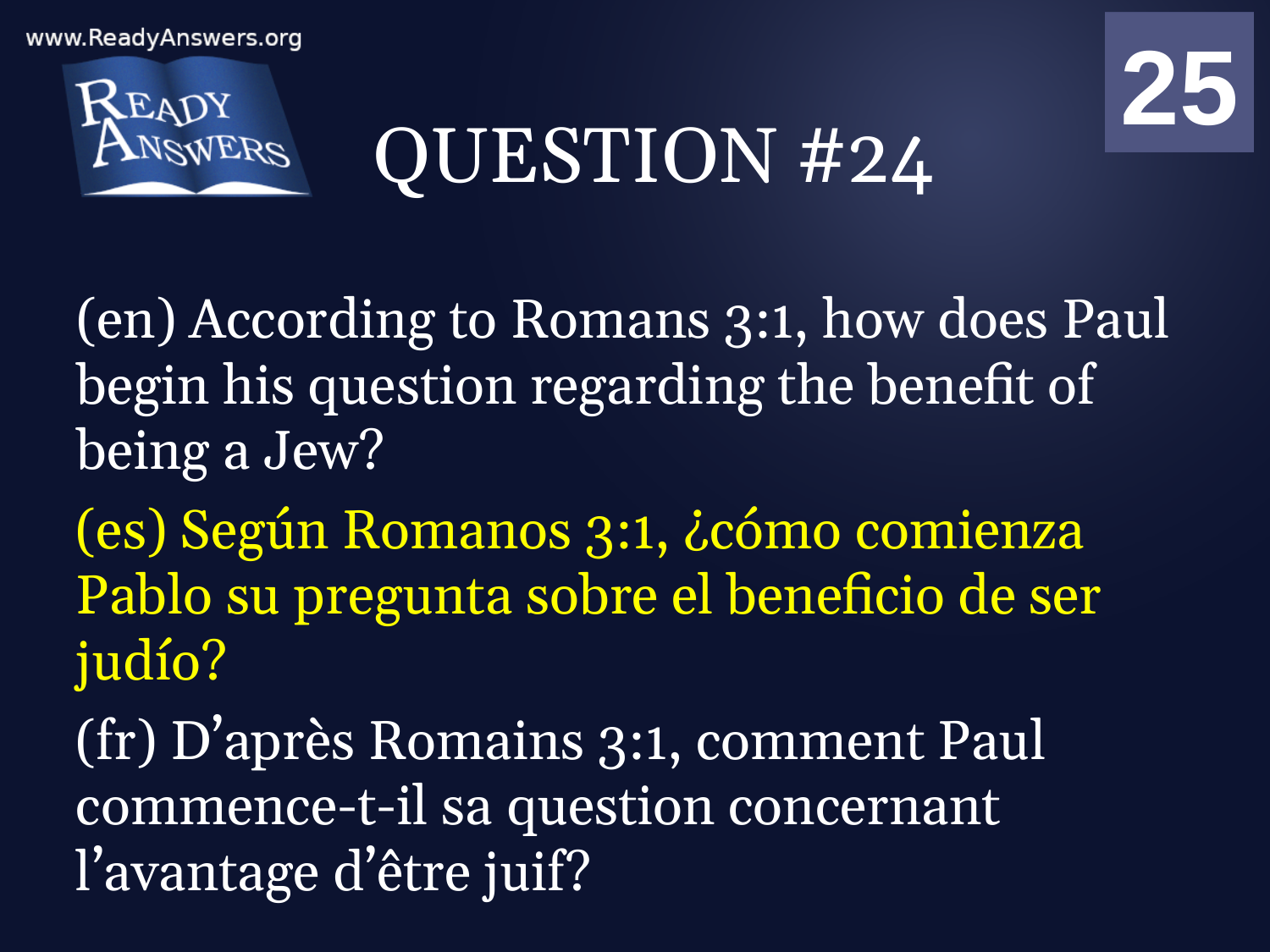

01
02
03
04
05
06
07
08
09
10
11
12
13
14
15
16
17
18
19
20
21
22
23
24
25
00
# QUESTION #24
(en) According to Romans 3:1, how does Paul begin his question regarding the benefit of being a Jew?
(es) Según Romanos 3:1, ¿cómo comienza Pablo su pregunta sobre el beneficio de ser judío?
(fr) D’après Romains 3:1, comment Paul commence-t-il sa question concernant l’avantage d’être juif?